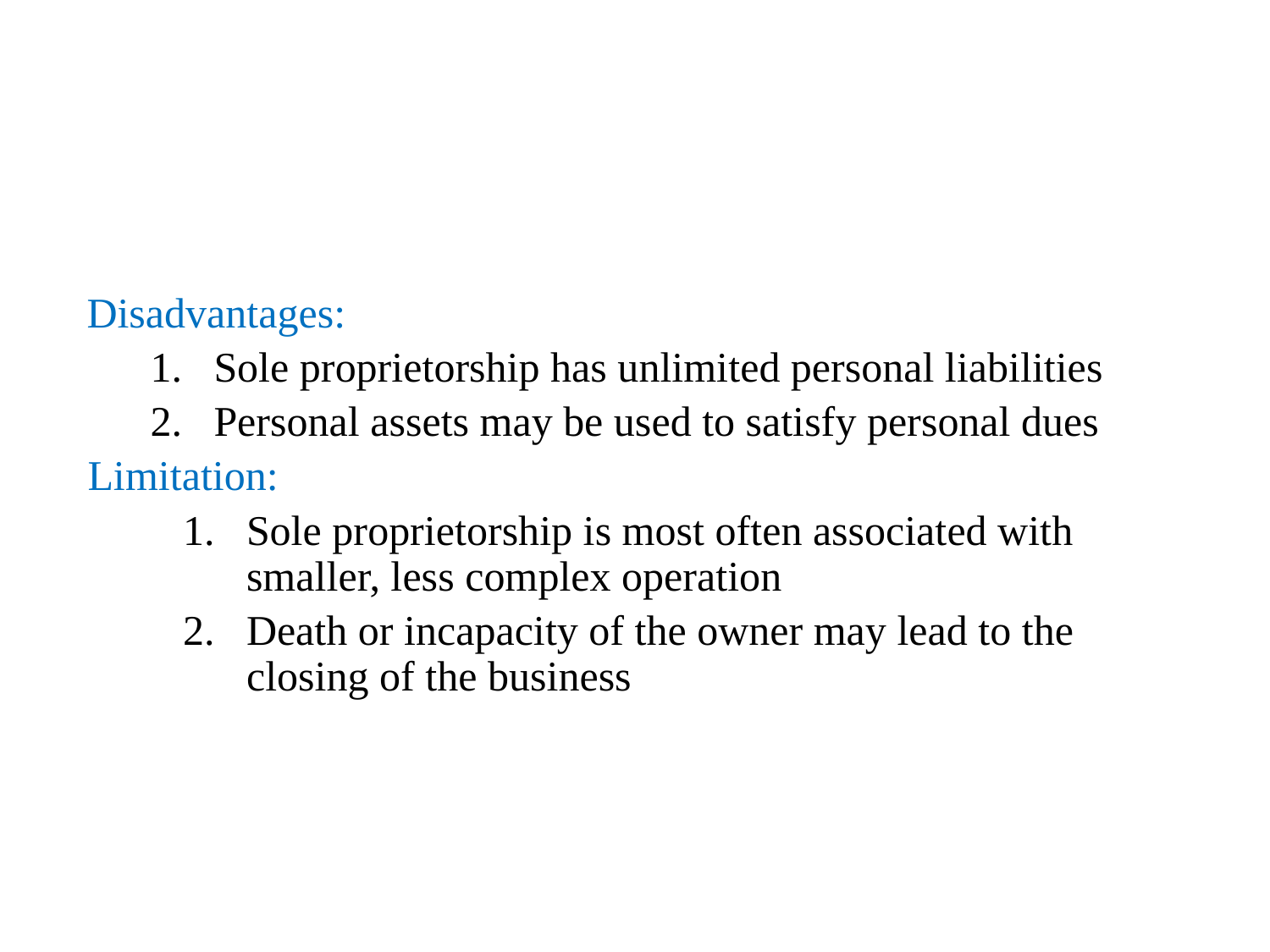

Disadvantages:
Sole proprietorship has unlimited personal liabilities
Personal assets may be used to satisfy personal dues
Limitation:
Sole proprietorship is most often associated with smaller, less complex operation
Death or incapacity of the owner may lead to the closing of the business